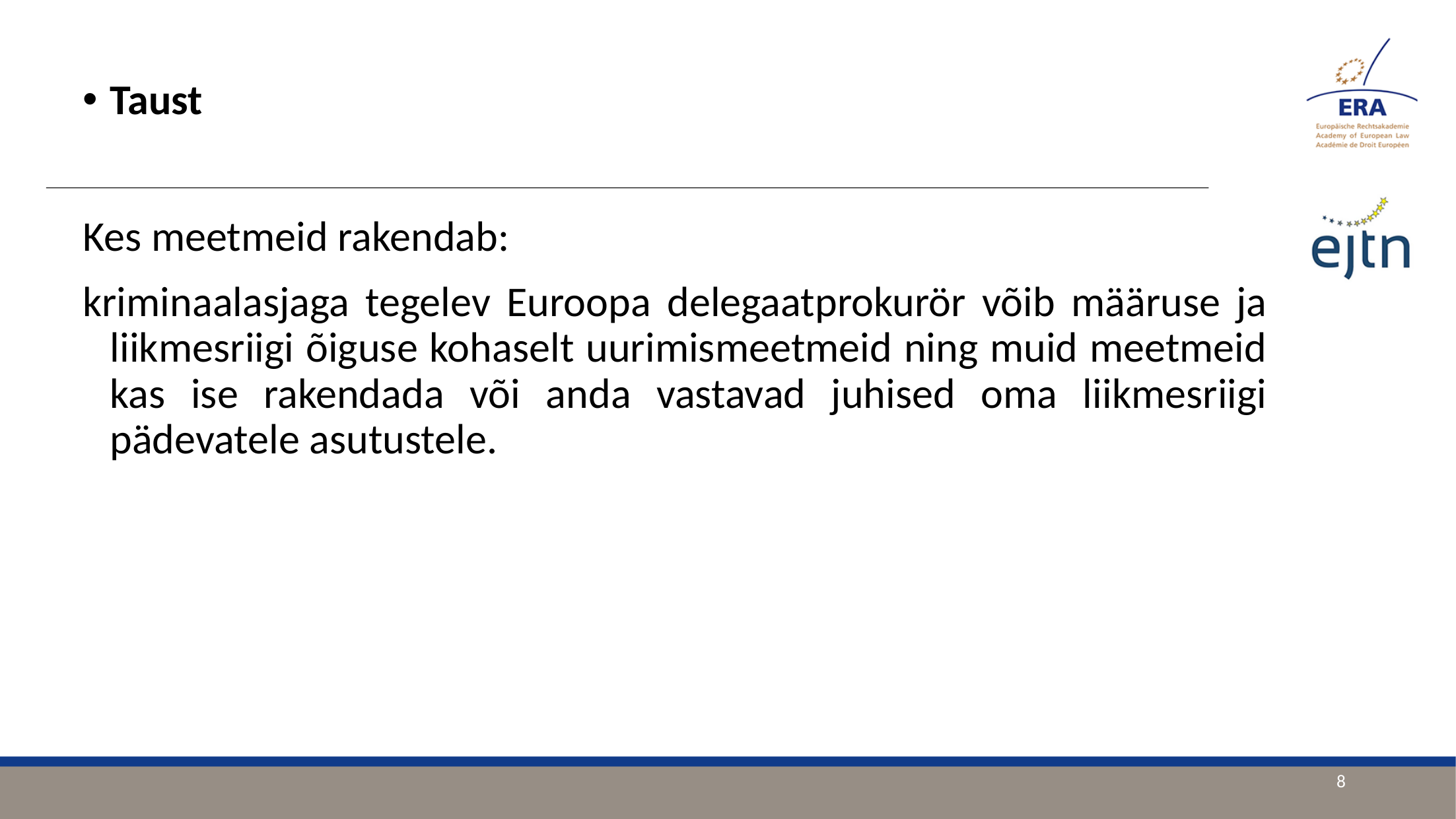

Taust
Kes meetmeid rakendab:
kriminaalasjaga tegelev Euroopa delegaatprokurör võib määruse ja liikmesriigi õiguse kohaselt uurimismeetmeid ning muid meetmeid kas ise rakendada või anda vastavad juhised oma liikmesriigi pädevatele asutustele.
8